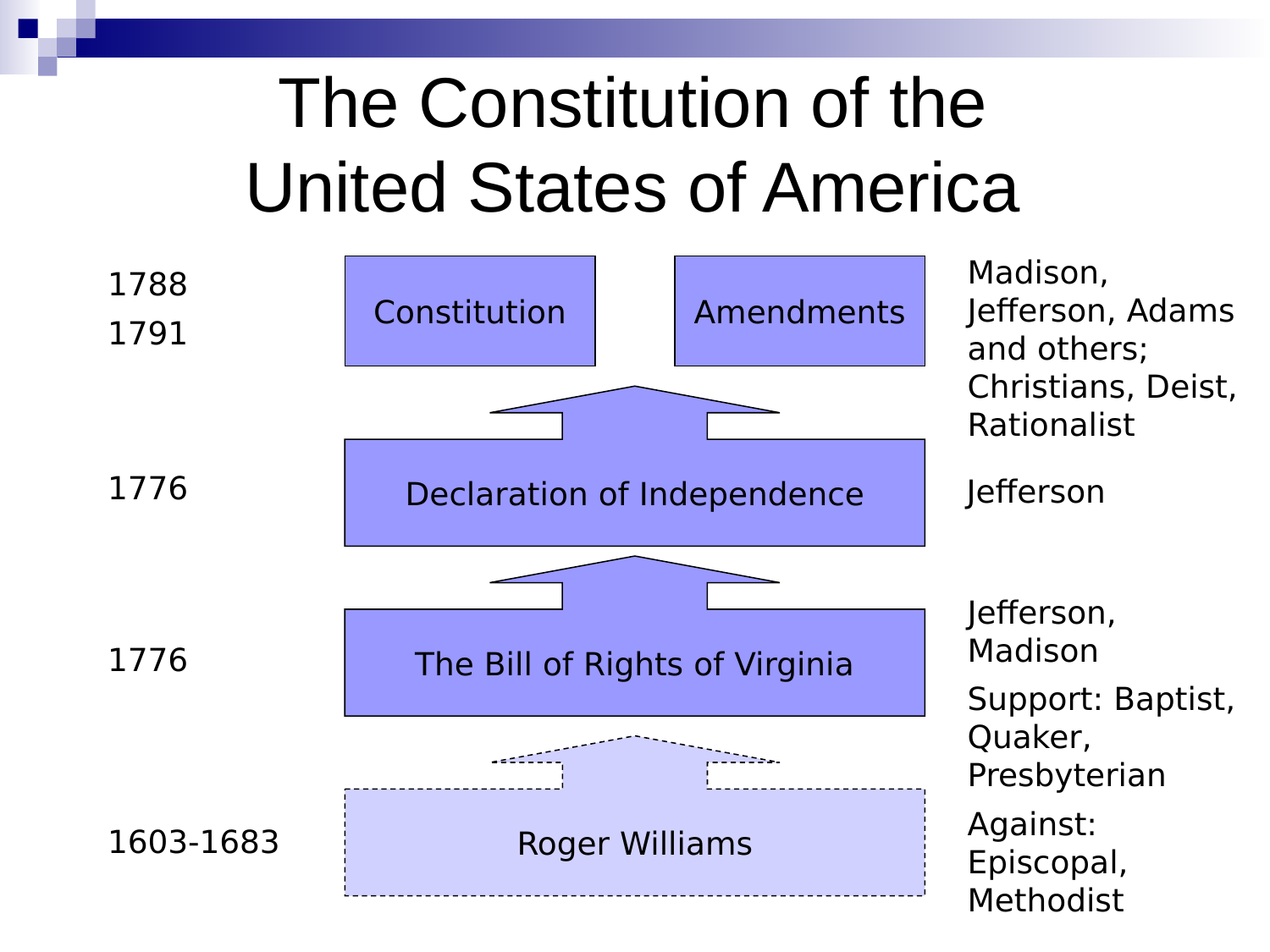

# The Constitution of the United States of America
Madison, Jefferson, Adams and others; Christians, Deist, Rationalist
Constitution
Amendments
1788
1791
Declaration of Independence
1776
Jefferson
The Bill of Rights of Virginia
Jefferson, Madison
Support: Baptist, Quaker, Presbyterian
Against: Episcopal, Methodist
1776
Roger Williams
1603-1683